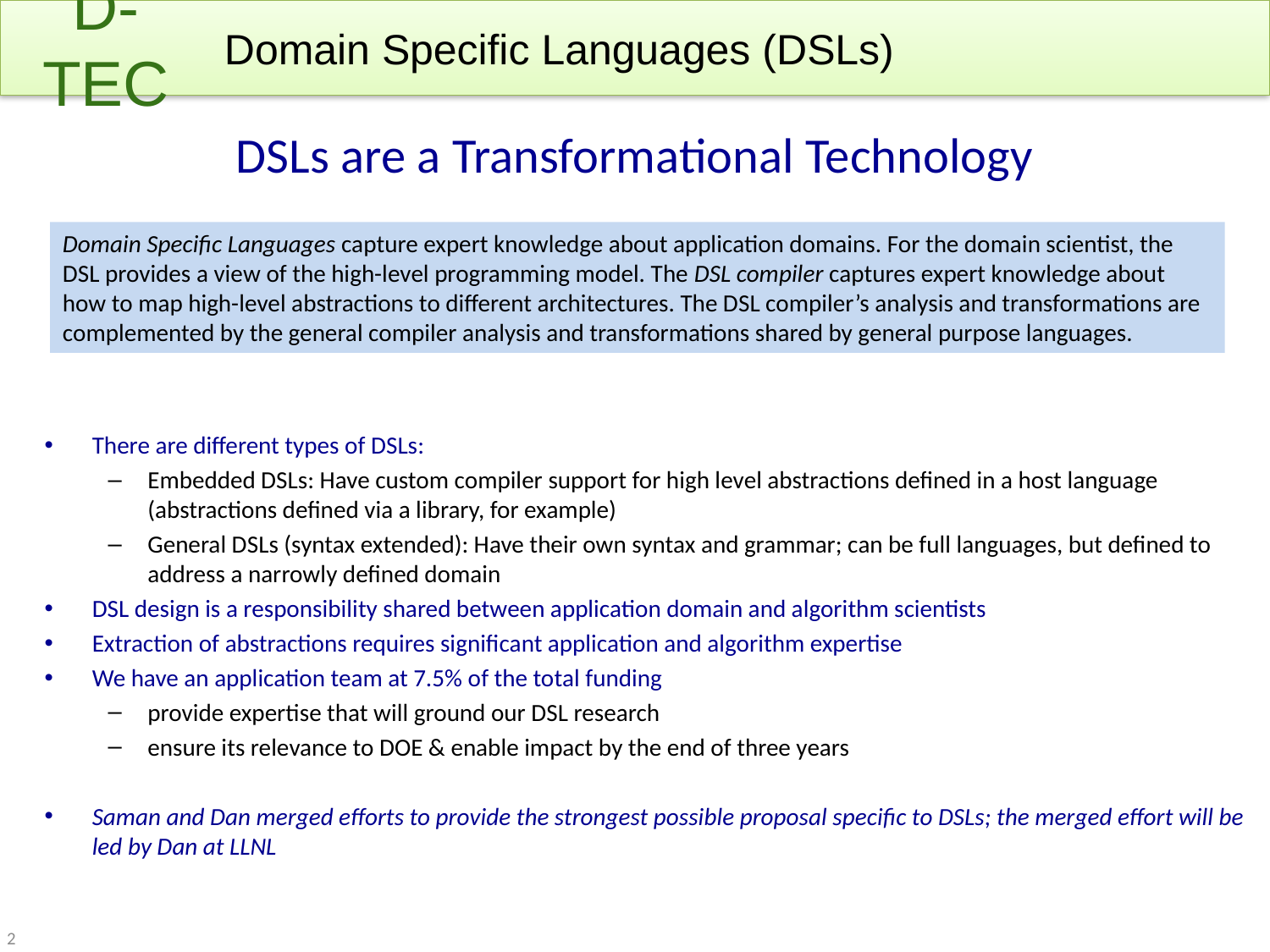

D-TEC

Domain Specific Languages (DSLs)
# DSLs are a Transformational Technology
Domain Specific Languages capture expert knowledge about application domains. For the domain scientist, the DSL provides a view of the high-level programming model. The DSL compiler captures expert knowledge about how to map high-level abstractions to different architectures. The DSL compiler’s analysis and transformations are complemented by the general compiler analysis and transformations shared by general purpose languages.
There are different types of DSLs:
Embedded DSLs: Have custom compiler support for high level abstractions defined in a host language (abstractions defined via a library, for example)
General DSLs (syntax extended): Have their own syntax and grammar; can be full languages, but defined to address a narrowly defined domain
DSL design is a responsibility shared between application domain and algorithm scientists
Extraction of abstractions requires significant application and algorithm expertise
We have an application team at 7.5% of the total funding
provide expertise that will ground our DSL research
ensure its relevance to DOE & enable impact by the end of three years

Saman and Dan merged efforts to provide the strongest possible proposal specific to DSLs; the merged effort will be led by Dan at LLNL

2